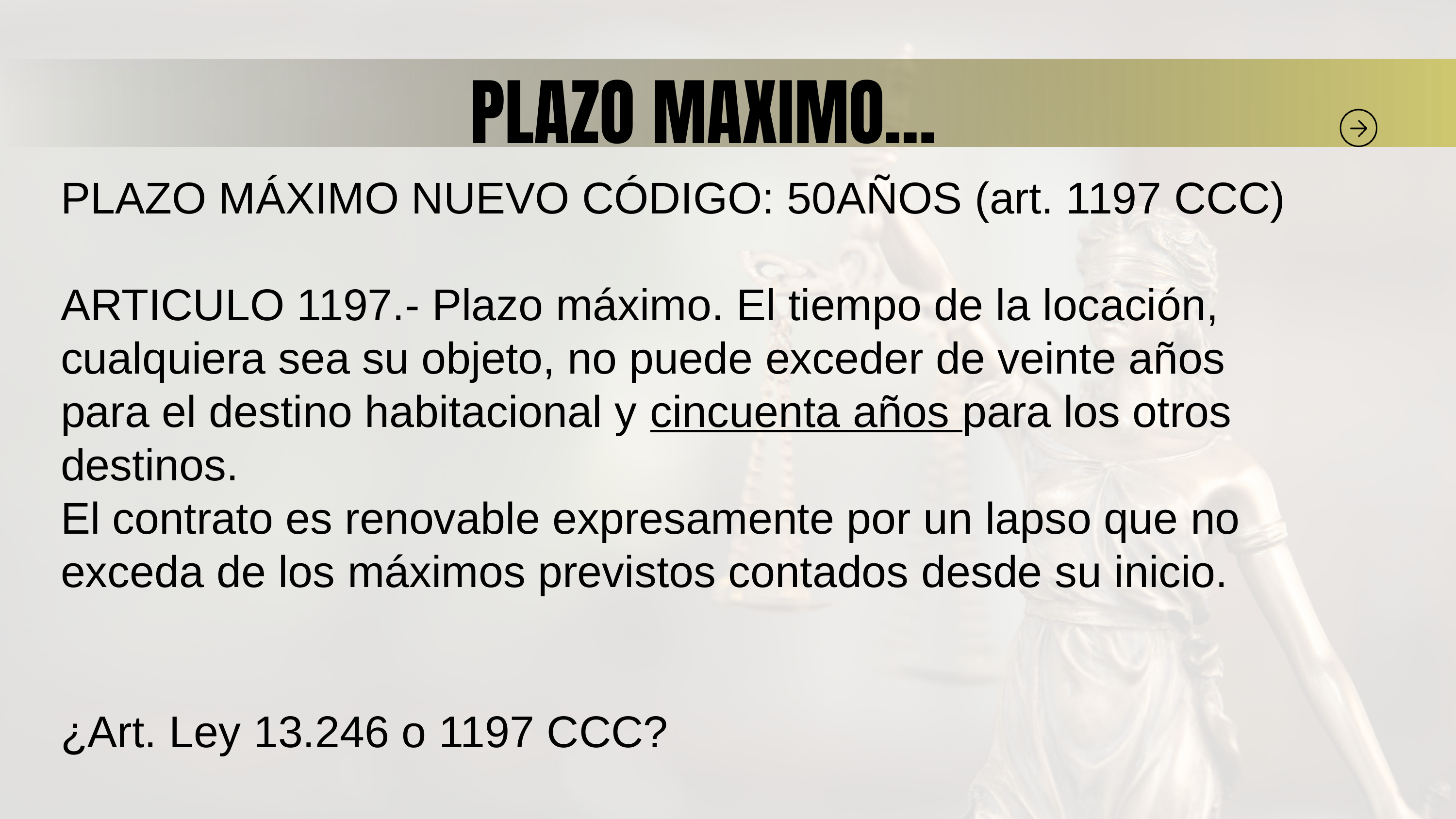

PLAZO MAXIMO…

PLAZO MÁXIMO NUEVO CÓDIGO: 50AÑOS (art. 1197 CCC)

ARTICULO 1197.- Plazo máximo. El tiempo de la locación, cualquiera sea su objeto, no puede exceder de veinte años para el destino habitacional y cincuenta años para los otros destinos.
El contrato es renovable expresamente por un lapso que no exceda de los máximos previstos contados desde su inicio.

¿Art. Ley 13.246 o 1197 CCC?